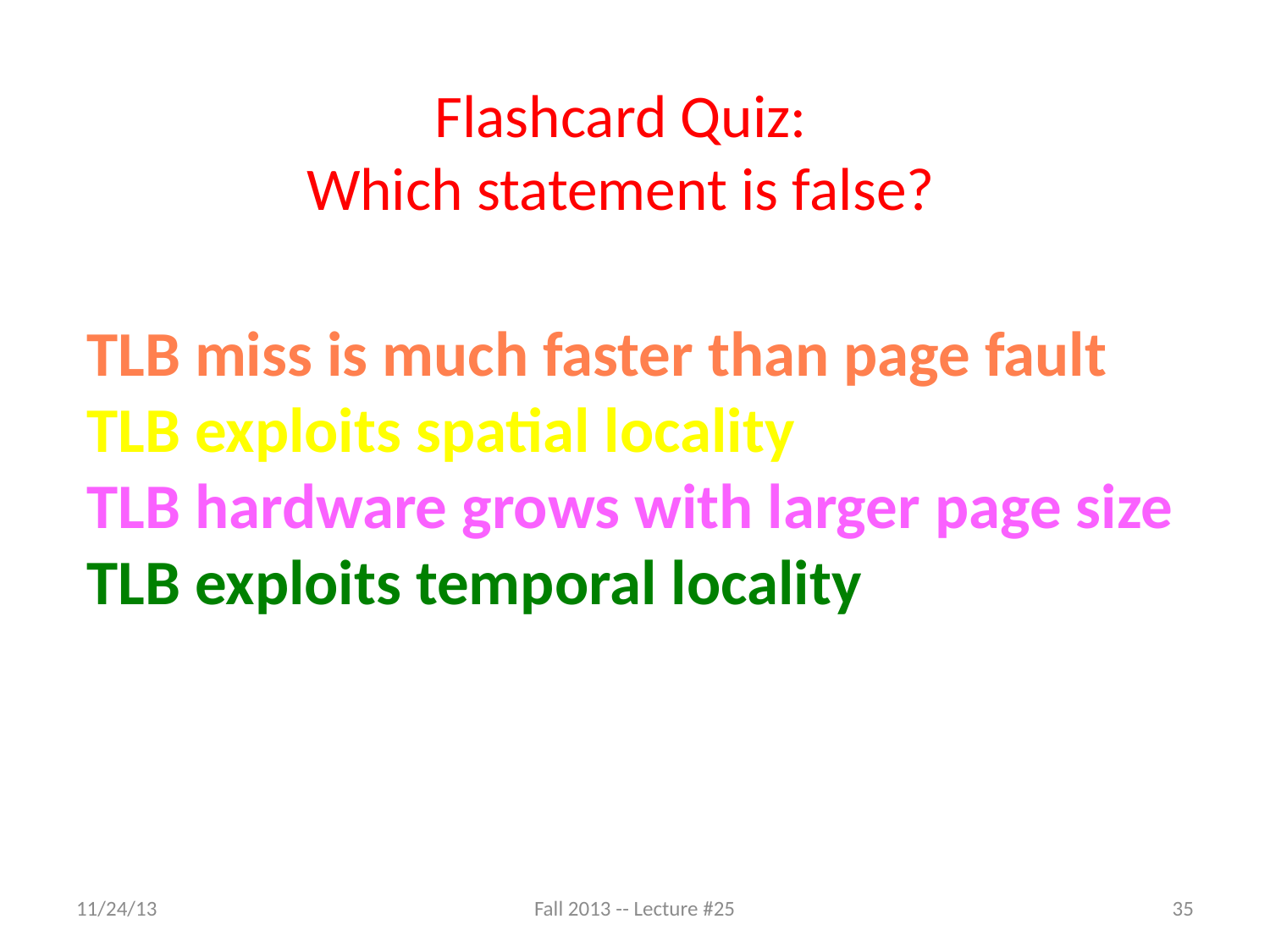

# Flashcard Quiz: Which statement is false?
TLB miss is much faster than page fault
TLB exploits spatial locality
TLB hardware grows with larger page size
TLB exploits temporal locality
11/24/13
Fall 2013 -- Lecture #25
35